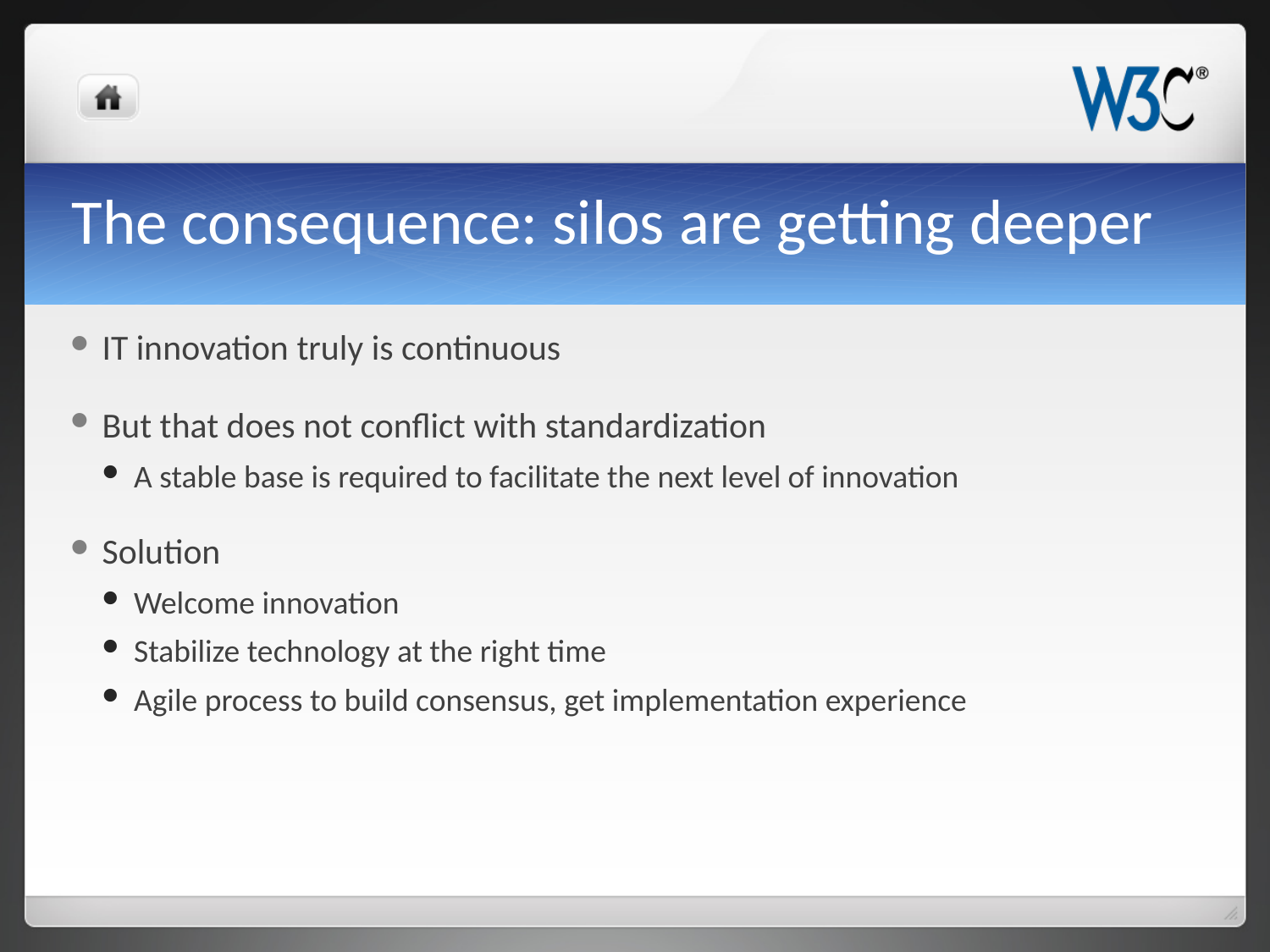

# The consequence: silos are getting deeper
IT innovation truly is continuous
But that does not conflict with standardization
A stable base is required to facilitate the next level of innovation
Solution
Welcome innovation
Stabilize technology at the right time
Agile process to build consensus, get implementation experience